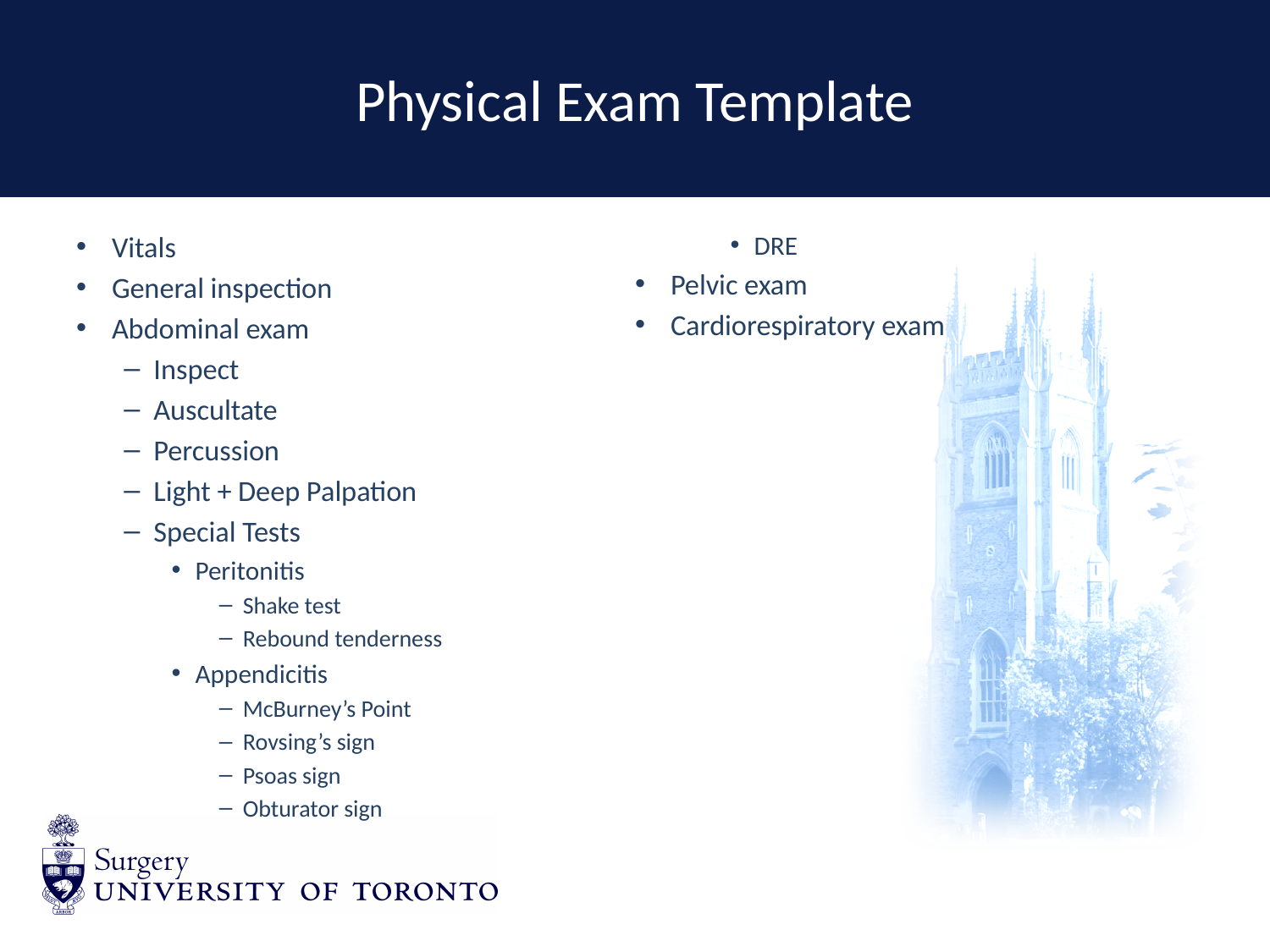

# Physical Exam Template
Vitals
General inspection
Abdominal exam
Inspect
Auscultate
Percussion
Light + Deep Palpation
Special Tests
Peritonitis
Shake test
Rebound tenderness
Appendicitis
McBurney’s Point
Rovsing’s sign
Psoas sign
Obturator sign
DRE
Pelvic exam
Cardiorespiratory exam